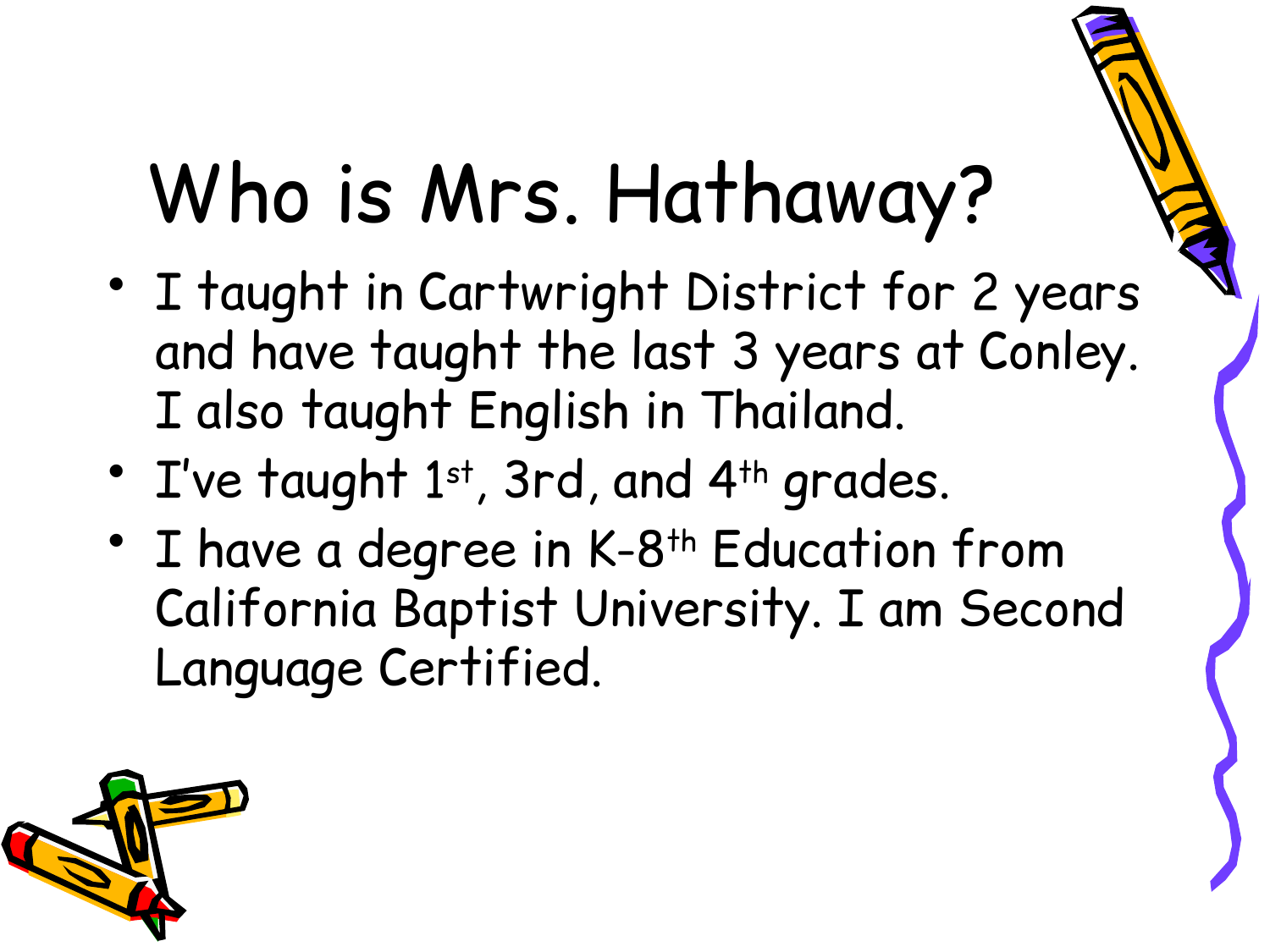

# Who is Mrs. Hathaway?
I taught in Cartwright District for 2 years and have taught the last 3 years at Conley. I also taught English in Thailand.
I’ve taught 1st, 3rd, and 4th grades.
I have a degree in K-8th Education from California Baptist University. I am Second Language Certified.